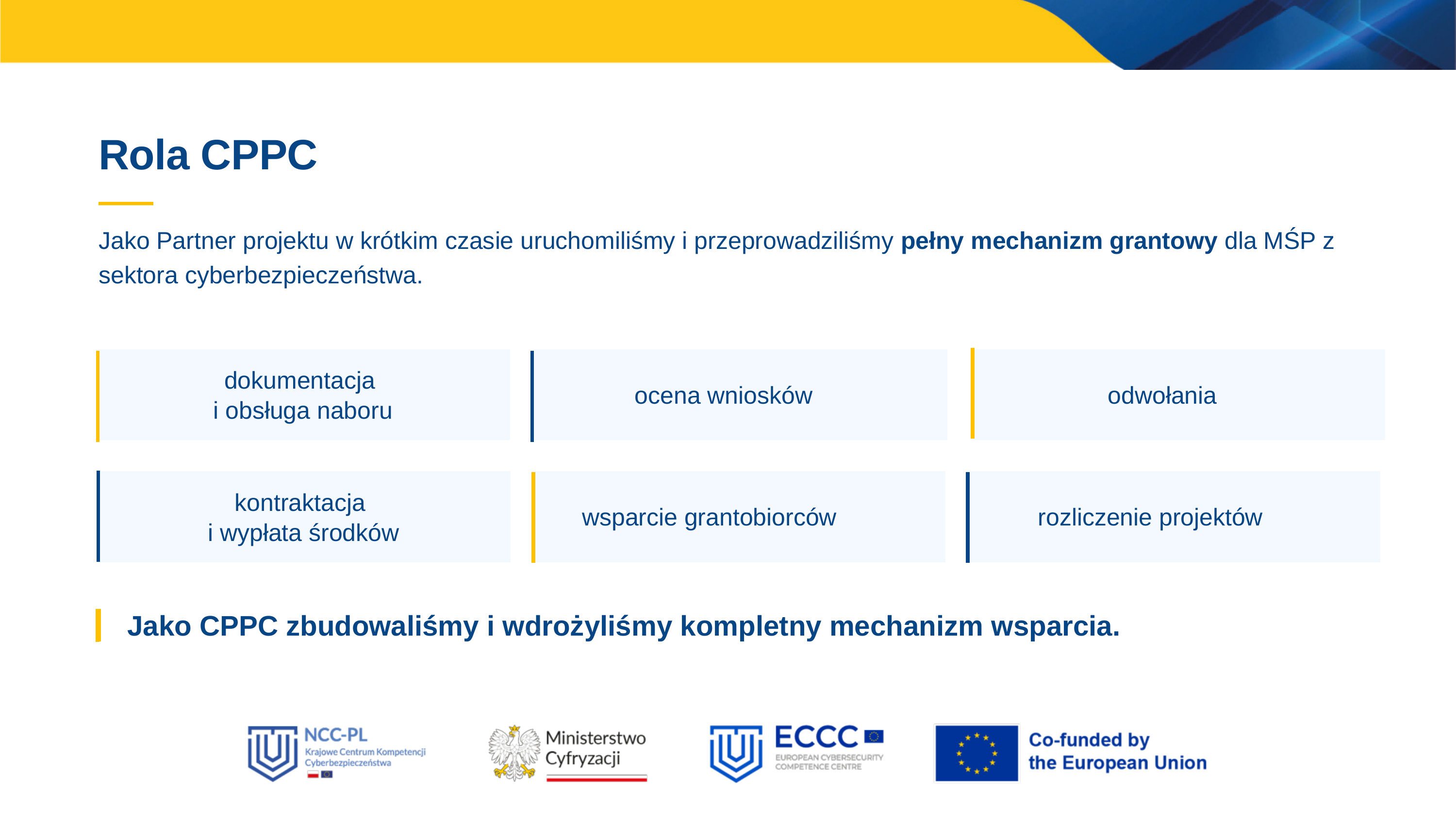

Rola CPPC

Jako Partner projektu w krótkim czasie uruchomiliśmy i przeprowadziliśmy pełny mechanizm grantowy dla MŚP z sektora cyberbezpieczeństwa.

dokumentacja
i obsługa naboru
ocena wniosków
odwołania

kontraktacja
i wypłata środków
wsparcie grantobiorców
rozliczenie projektów

Jako CPPC zbudowaliśmy i wdrożyliśmy kompletny mechanizm wsparcia.